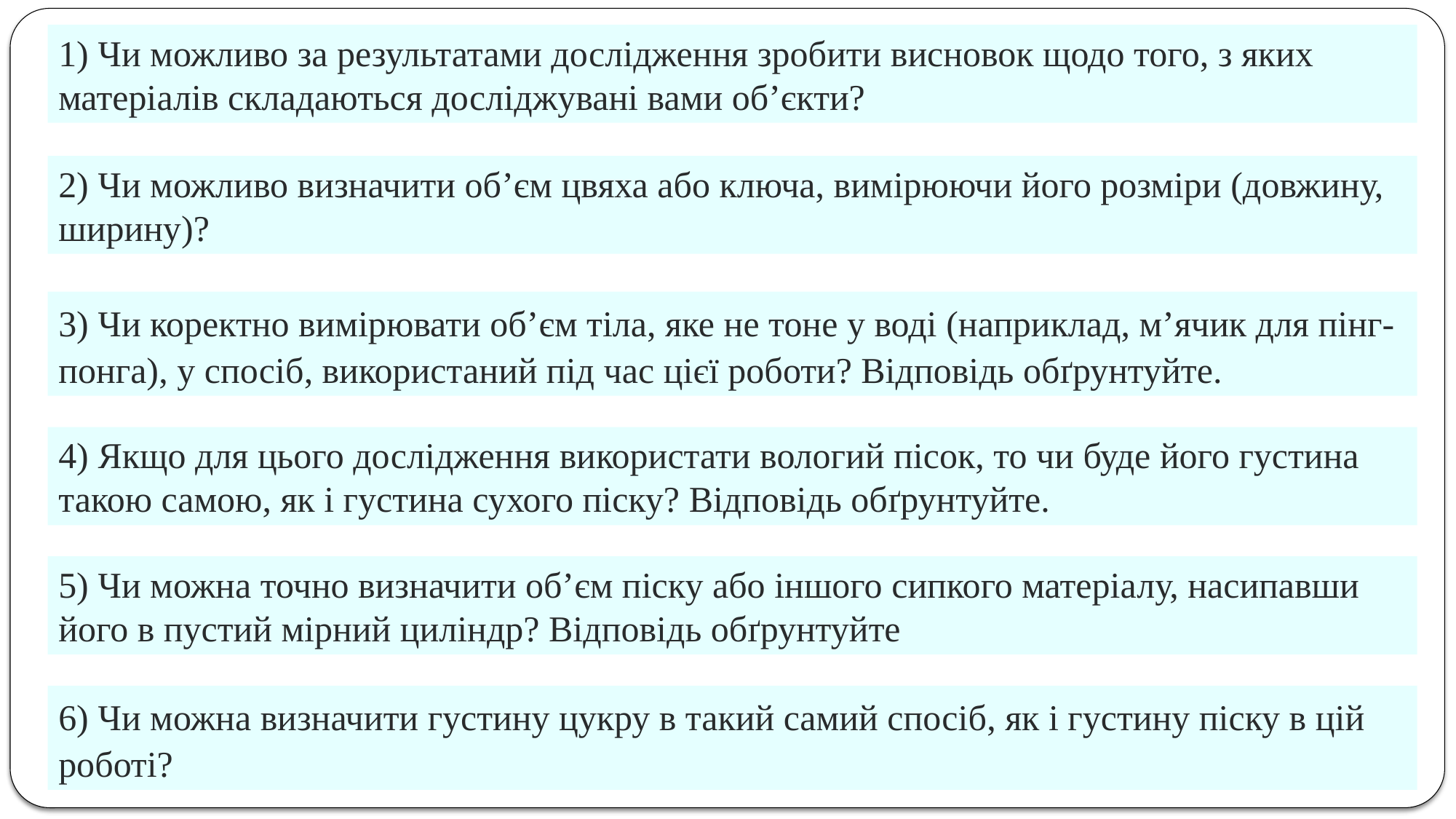

1) Чи можливо за результатами дослідження зробити висновок щодо того, з яких матеріалів складаються досліджувані вами об’єкти?
2) Чи можливо визначити об’єм цвяха або ключа, вимірюючи його розміри (довжину, ширину)?
3) Чи коректно вимірювати об’єм тіла, яке не тоне у воді (наприклад, м’ячик для пінг-понга), у спосіб, використаний під час цієї роботи? Відповідь обґрунтуйте.
4) Якщо для цього дослідження використати вологий пісок, то чи буде його густина такою самою, як і густина сухого піску? Відповідь обґрунтуйте.
5) Чи можна точно визначити об’єм піску або іншого сипкого матеріалу, насипавши його в пустий мірний циліндр? Відповідь обґрунтуйте
6) Чи можна визначити густину цукру в такий самий спосіб, як і густину піску в цій роботі?